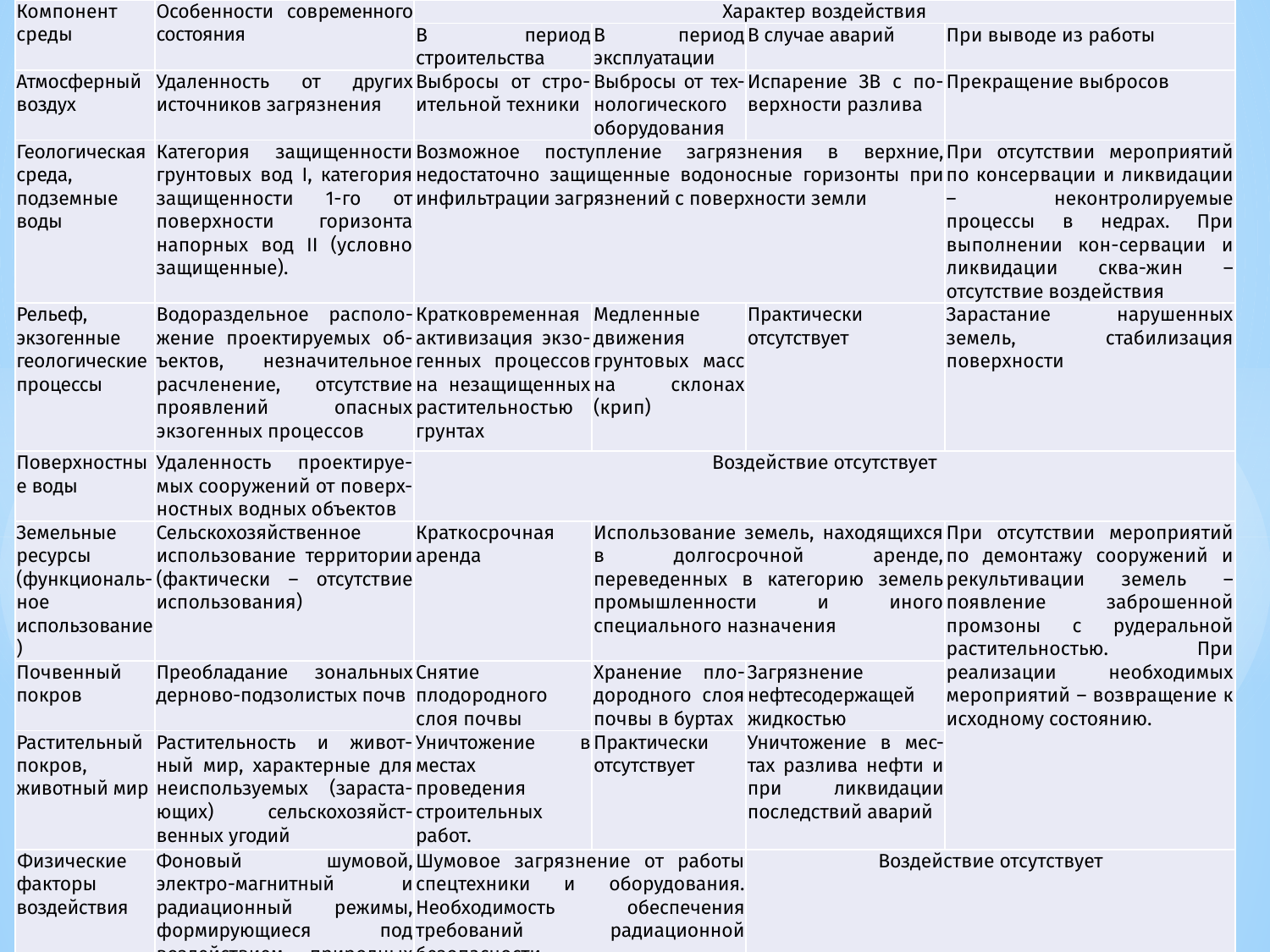

| Компонент среды | Особенности современного состояния | Характер воздействия |  |  |  |
| --- | --- | --- | --- | --- | --- |
|  |  | В период строительства | В период эксплуатации | В случае аварий | При выводе из работы |
| Атмосферный воздух | Удаленность от других источников загрязнения | Выбросы от стро-ительной техники | Выбросы от тех-нологического оборудования | Испарение ЗВ с по-верхности разлива | Прекращение выбросов |
| Геологическая среда, подземные воды | Категория защищенности грунтовых вод I, категория защищенности 1-го от поверхности горизонта напорных вод II (условно защищенные). | Возможное поступление загрязнения в верхние, недостаточно защищенные водоносные горизонты при инфильтрации загрязнений с поверхности земли |  |  | При отсутствии мероприятий по консервации и ликвидации – неконтролируемые процессы в недрах. При выполнении кон-сервации и ликвидации сква-жин – отсутствие воздействия |
| Рельеф, экзогенные геологические процессы | Водораздельное располо-жение проектируемых об-ъектов, незначительное расчленение, отсутствие проявлений опасных экзогенных процессов | Кратковременная активизация экзо-генных процессов на незащищенных растительностью грунтах | Медленные движения грунтовых масс на склонах (крип) | Практически отсутствует | Зарастание нарушенных земель, стабилизация поверхности |
| Поверхностные воды | Удаленность проектируе-мых сооружений от поверх-ностных водных объектов | Воздействие отсутствует |  |  |  |
| Земельные ресурсы (функциональ-ное использование) | Сельскохозяйственное использование территории (фактически – отсутствие использования) | Краткосрочная аренда | Использование земель, находящихся в долгосрочной аренде, переведенных в категорию земель промышленности и иного специального назначения |  | При отсутствии мероприятий по демонтажу сооружений и рекультивации земель – появление заброшенной промзоны с рудеральной растительностью. При реализации необходимых мероприятий – возвращение к исходному состоянию. |
| Почвенный покров | Преобладание зональных дерново-подзолистых почв | Снятие плодородного слоя почвы | Хранение пло-дородного слоя почвы в буртах | Загрязнение нефтесодержащей жидкостью |  |
| Растительный покров, животный мир | Растительность и живот-ный мир, характерные для неиспользуемых (зараста-ющих) сельскохозяйст-венных угодий | Уничтожение в местах проведения строительных работ. | Практически отсутствует | Уничтожение в мес-тах разлива нефти и при ликвидации последствий аварий |  |
| Физические факторы воздействия | Фоновый шумовой, электро-магнитный и радиационный режимы, формирующиеся под воздействием природных факторов | Шумовое загрязнение от работы спецтехники и оборудования. Необходимость обеспечения требований радиационной безопасности |  | Воздействие отсутствует |  |